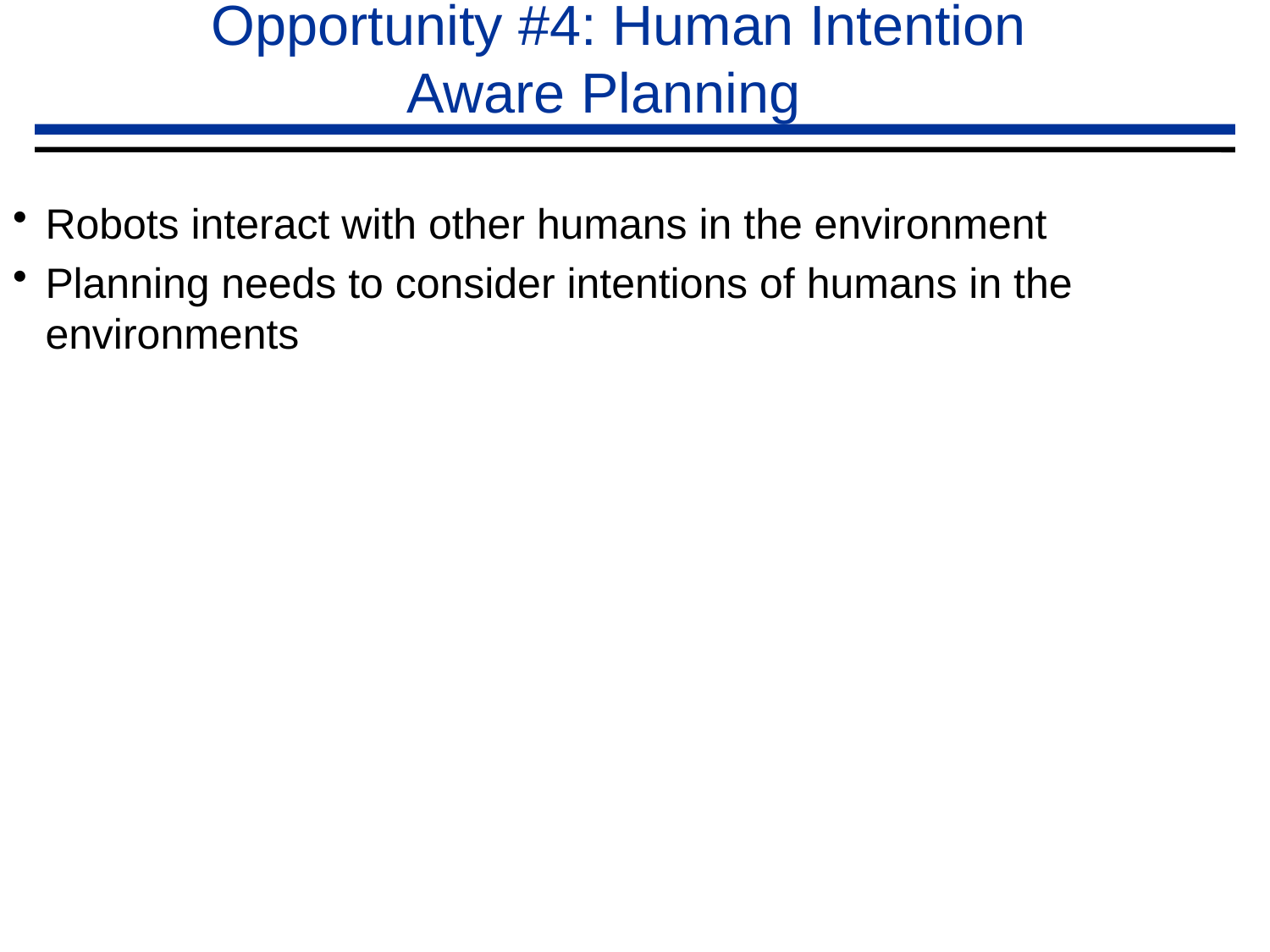

# Opportunity #4: Human Intention Aware Planning
Robots interact with other humans in the environment
Planning needs to consider intentions of humans in the environments